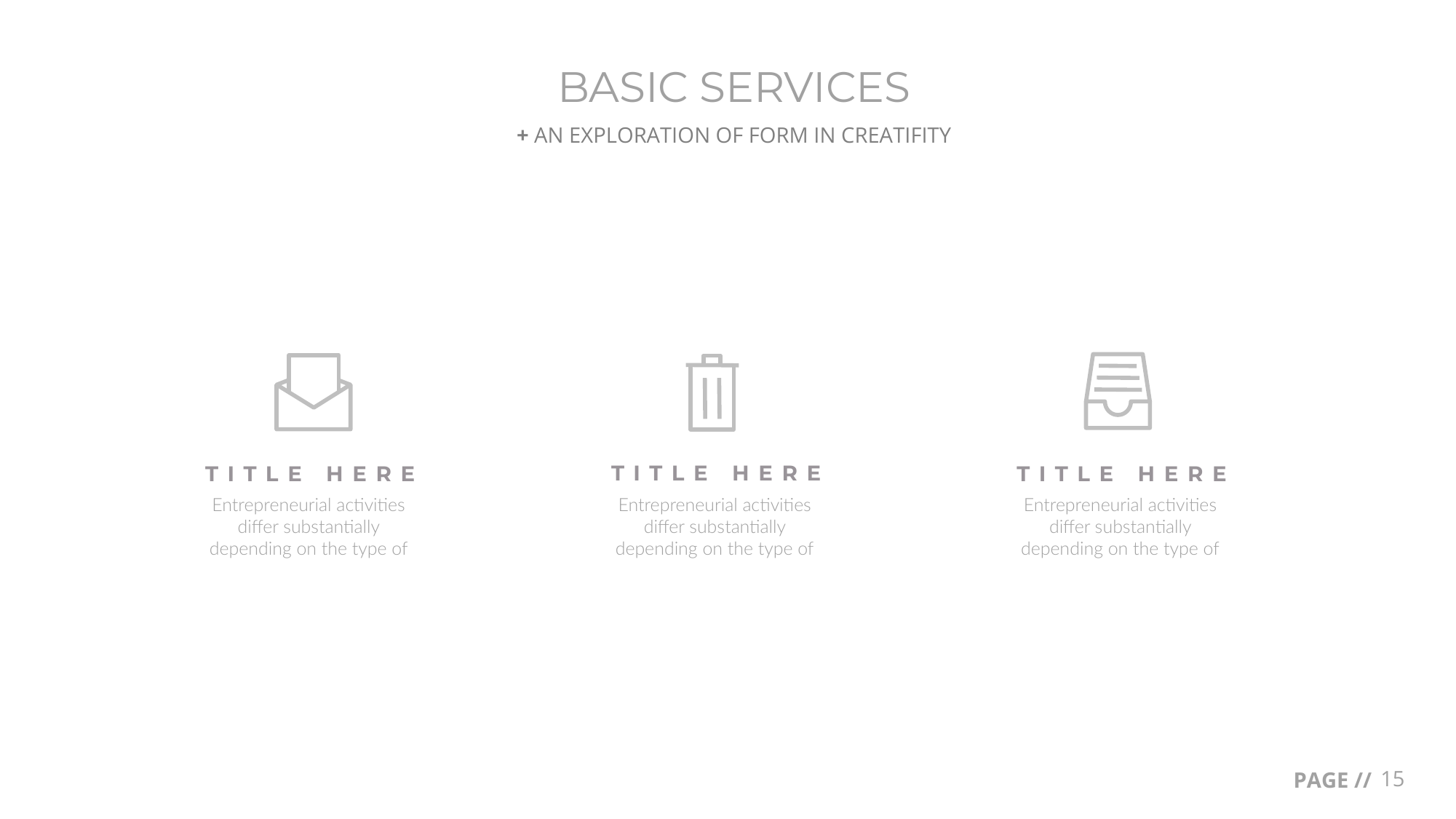

# BASIC SERVICES
+ AN EXPLORATION OF FORM IN CREATIFITY

TITLE HERE
TITLE HERE
TITLE HERE
Entrepreneurial activities differ substantially depending on the type of
Entrepreneurial activities differ substantially depending on the type of
Entrepreneurial activities differ substantially depending on the type of